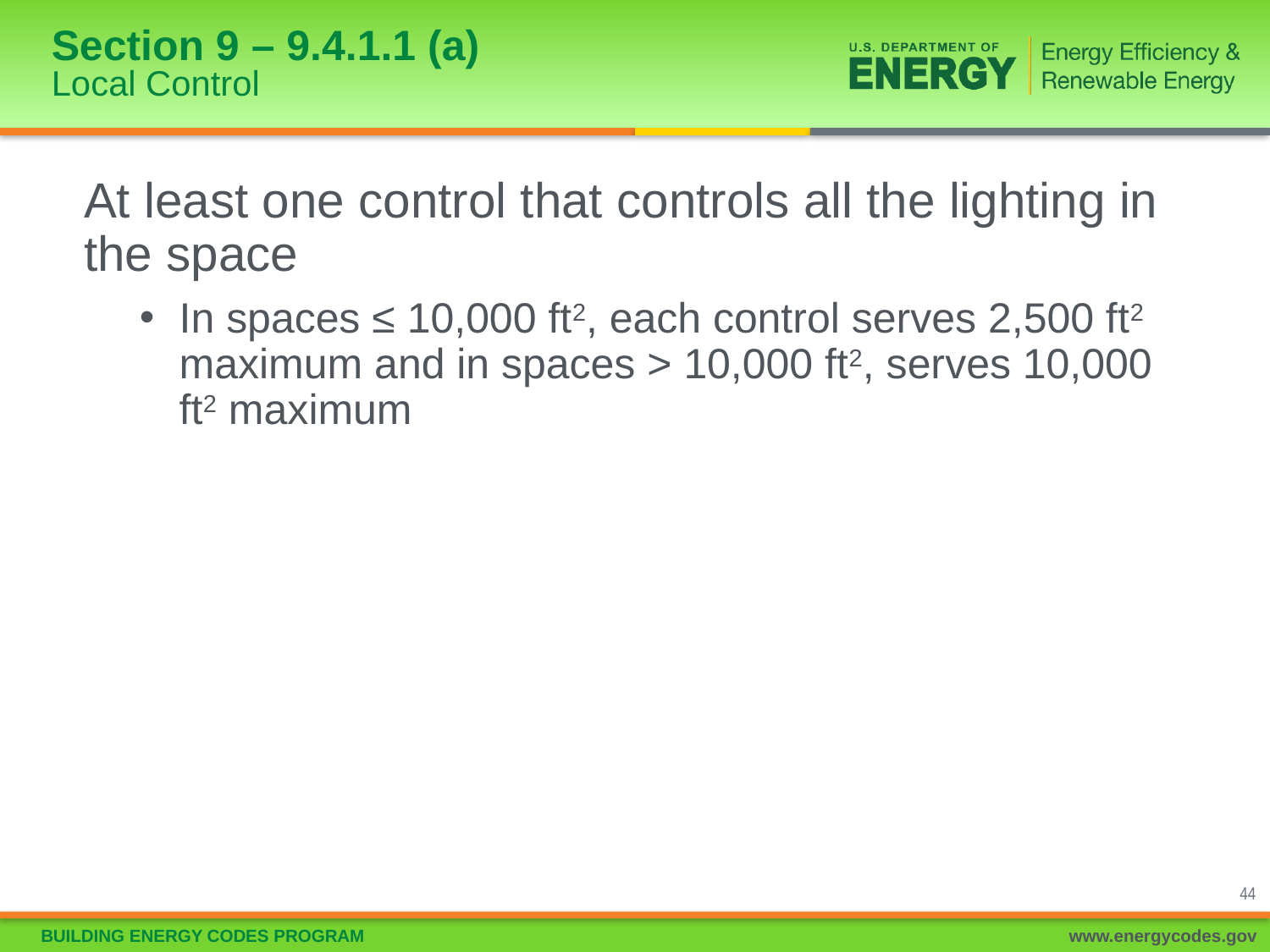

# Section 9 – 9.4.1.1 (a) Local Control
At least one control that controls all the lighting in the space
In spaces ≤ 10,000 ft2, each control serves 2,500 ft2 maximum and in spaces > 10,000 ft2, serves 10,000 ft2 maximum